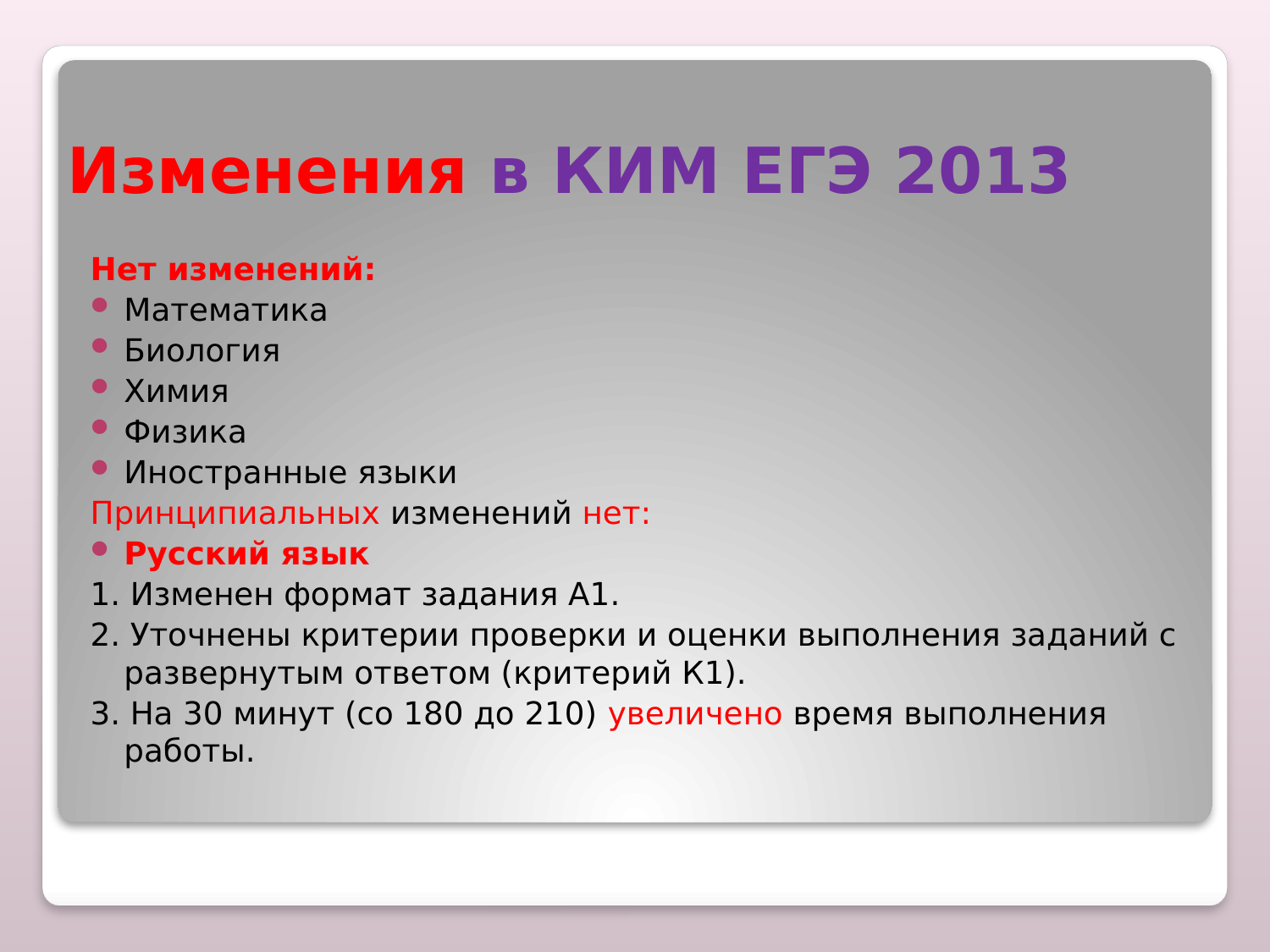

# Изменения в КИМ ЕГЭ 2013
Нет изменений:
Математика
Биология
Химия
Физика
Иностранные языки
Принципиальных изменений нет:
Русский язык
1. Изменен формат задания А1.
2. Уточнены критерии проверки и оценки выполнения заданий с развернутым ответом (критерий К1).
3. На 30 минут (со 180 до 210) увеличено время выполнения работы.